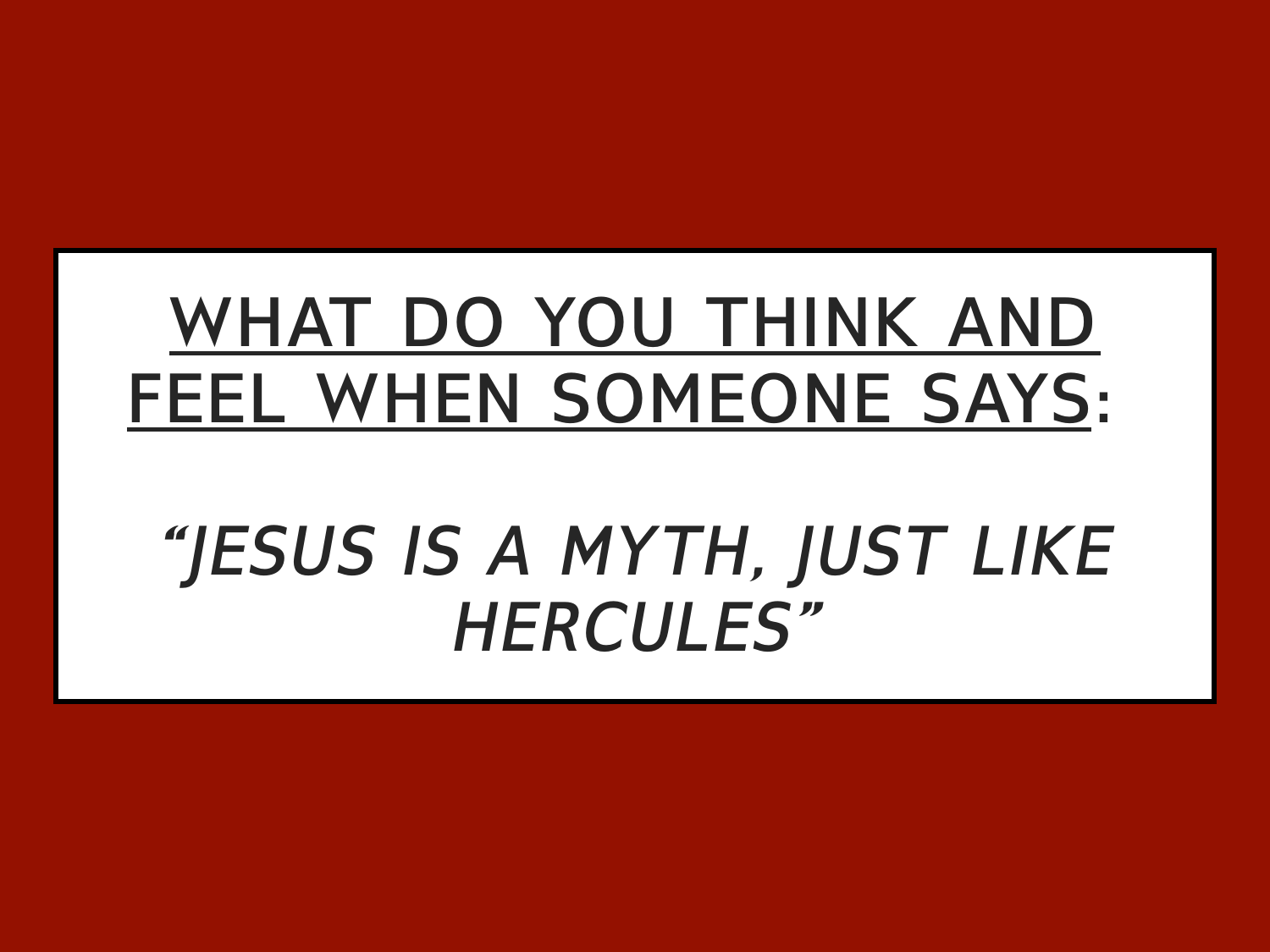

# What do you think and feel when someone says: “Jesus is A myth, Just like Hercules”